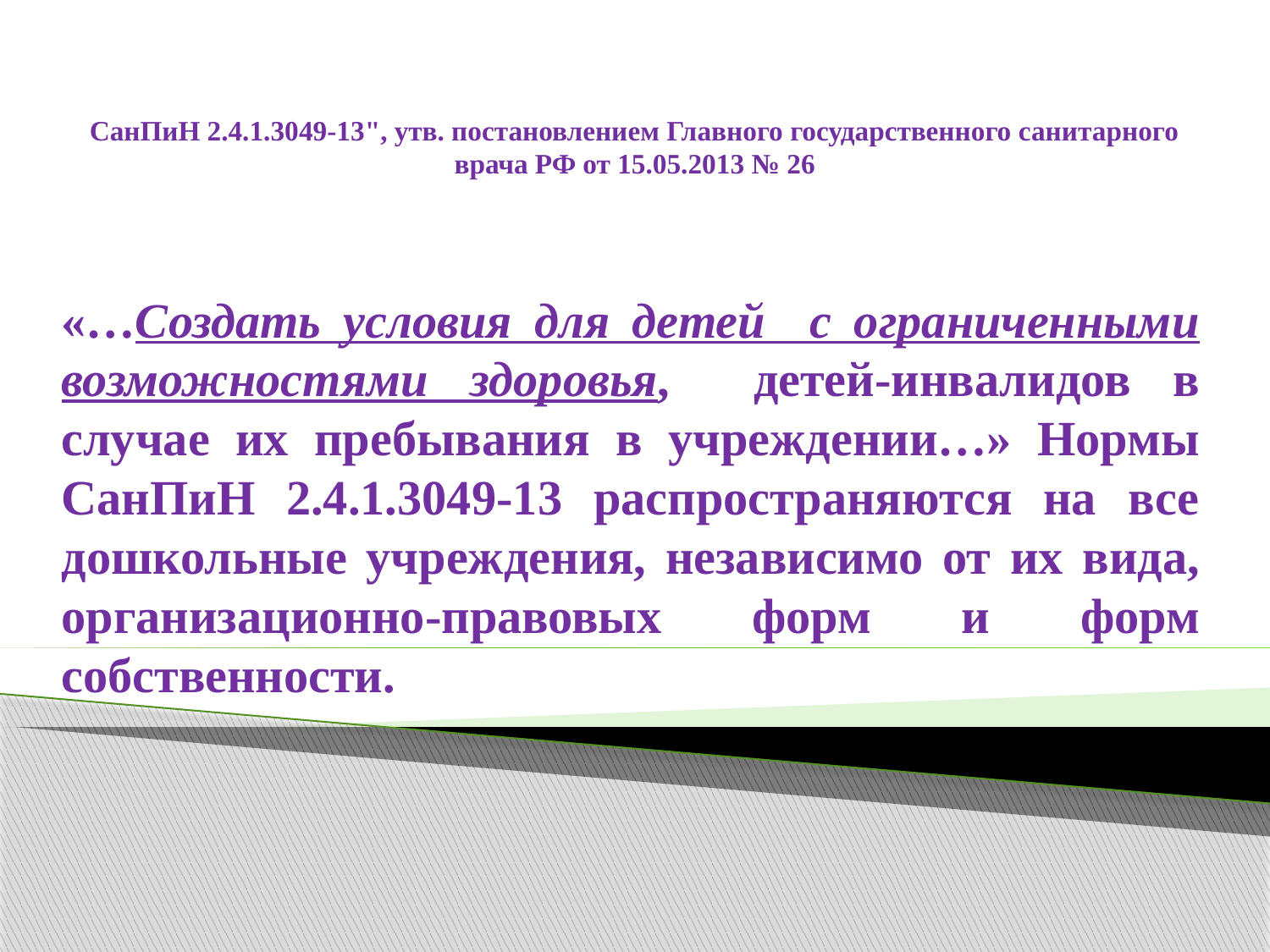

# СанПиН 2.4.1.3049-13", утв. постановлением Главного государственного санитарного врача РФ от 15.05.2013 № 26

«…Создать условия для детей  с ограниченными возможностями здоровья,  детей-инвалидов в случае их пребывания в учреждении…» Нормы СанПиН 2.4.1.3049-13 распространяются на все дошкольные учреждения, независимо от их вида, организационно-правовых форм и форм собственности.